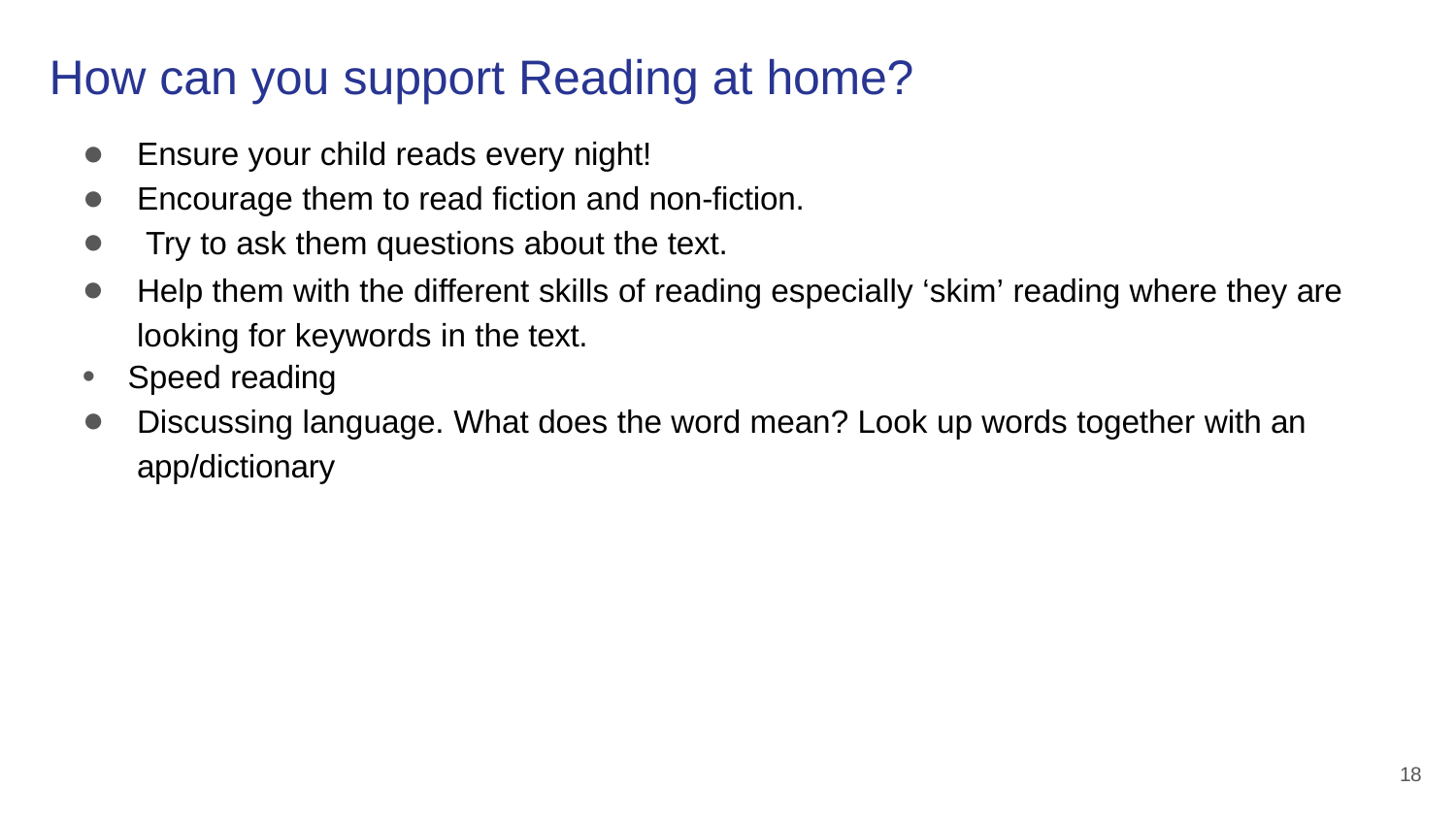

# How can you support Reading at home?
Ensure your child reads every night!
Encourage them to read fiction and non-fiction.
Try to ask them questions about the text.
Help them with the different skills of reading especially ‘skim’ reading where they are looking for keywords in the text.
Speed reading
Discussing language. What does the word mean? Look up words together with an
app/dictionary
18